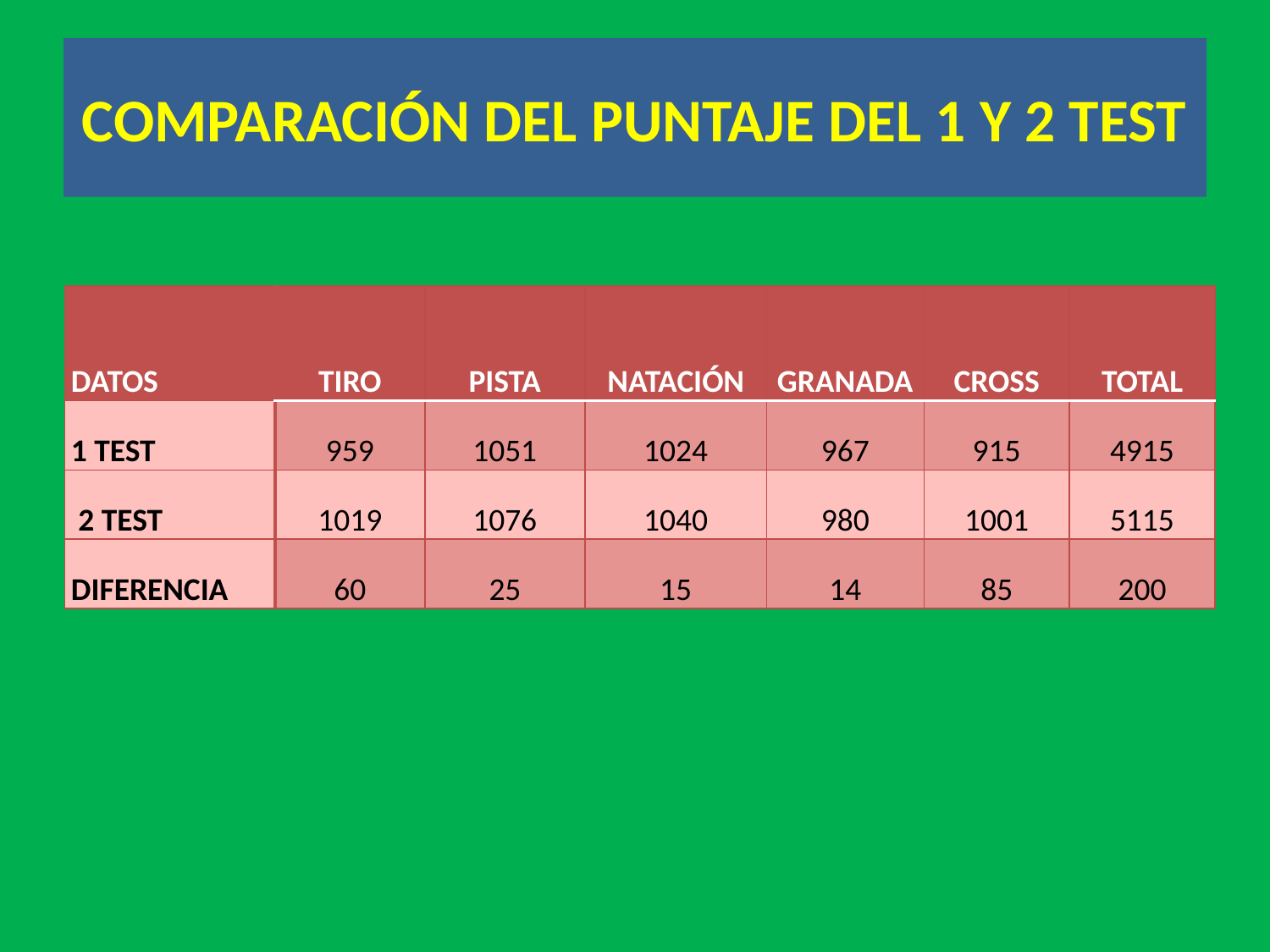

# COMPARACIÓN DEL PUNTAJE DEL 1 Y 2 TEST
| DATOS | TIRO | PISTA | NATACIÓN | GRANADA | CROSS | TOTAL |
| --- | --- | --- | --- | --- | --- | --- |
| 1 TEST | 959 | 1051 | 1024 | 967 | 915 | 4915 |
| 2 TEST | 1019 | 1076 | 1040 | 980 | 1001 | 5115 |
| DIFERENCIA | 60 | 25 | 15 | 14 | 85 | 200 |